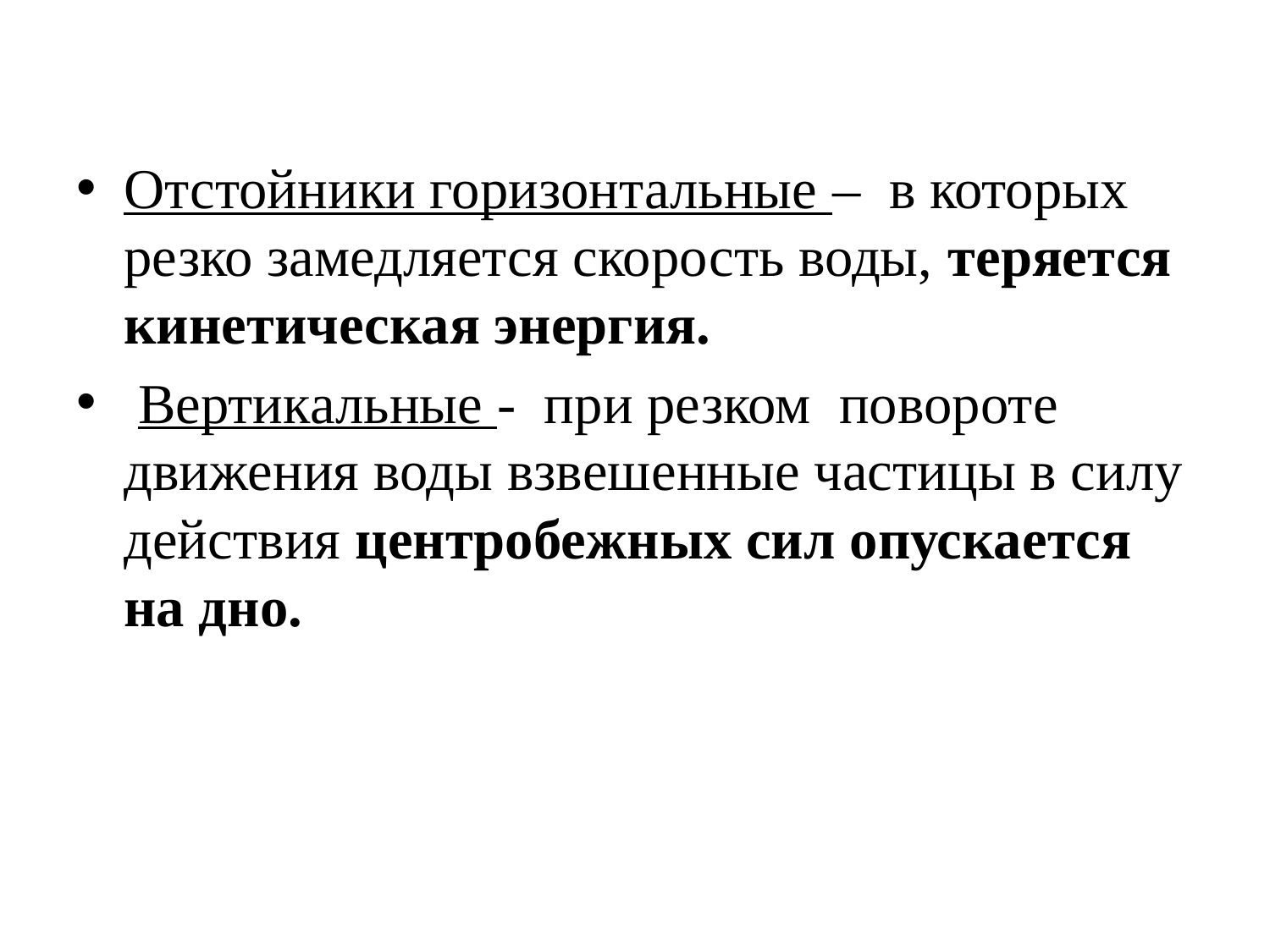

Отстойники горизонтальные –  в которых   резко замедляется скорость воды, теряется кинетическая энергия.
 Вертикальные -  при резком  повороте движения воды взвешенные частицы в силу действия центробежных сил опускается на дно.